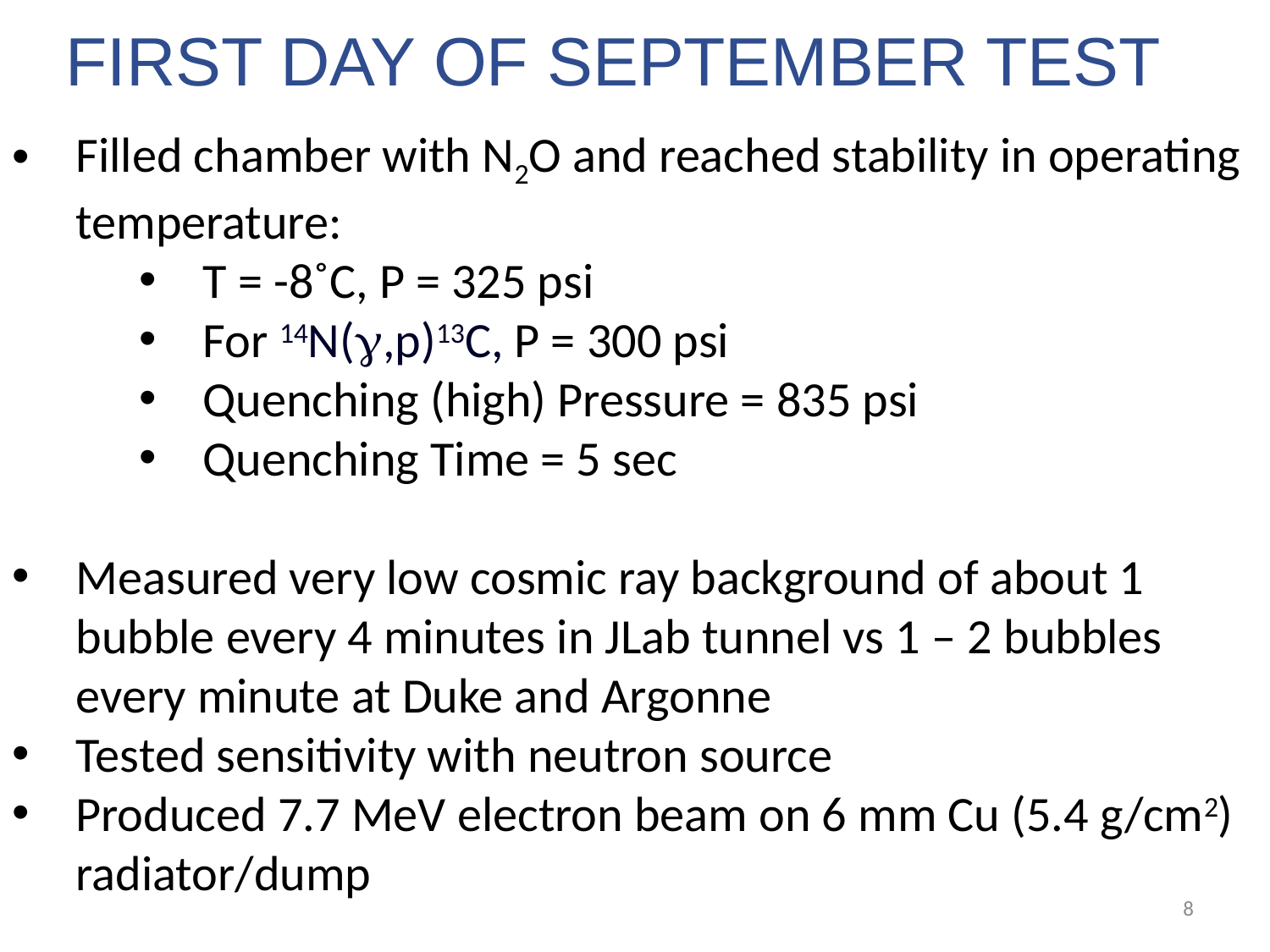

First Day of September Test
Filled chamber with N2O and reached stability in operating temperature:
T = -8˚C, P = 325 psi
For 14N(γ,p)13C, P = 300 psi
Quenching (high) Pressure = 835 psi
Quenching Time = 5 sec

Measured very low cosmic ray background of about 1 bubble every 4 minutes in JLab tunnel vs 1 – 2 bubbles every minute at Duke and Argonne
Tested sensitivity with neutron source
Produced 7.7 MeV electron beam on 6 mm Cu (5.4 g/cm2) radiator/dump
8